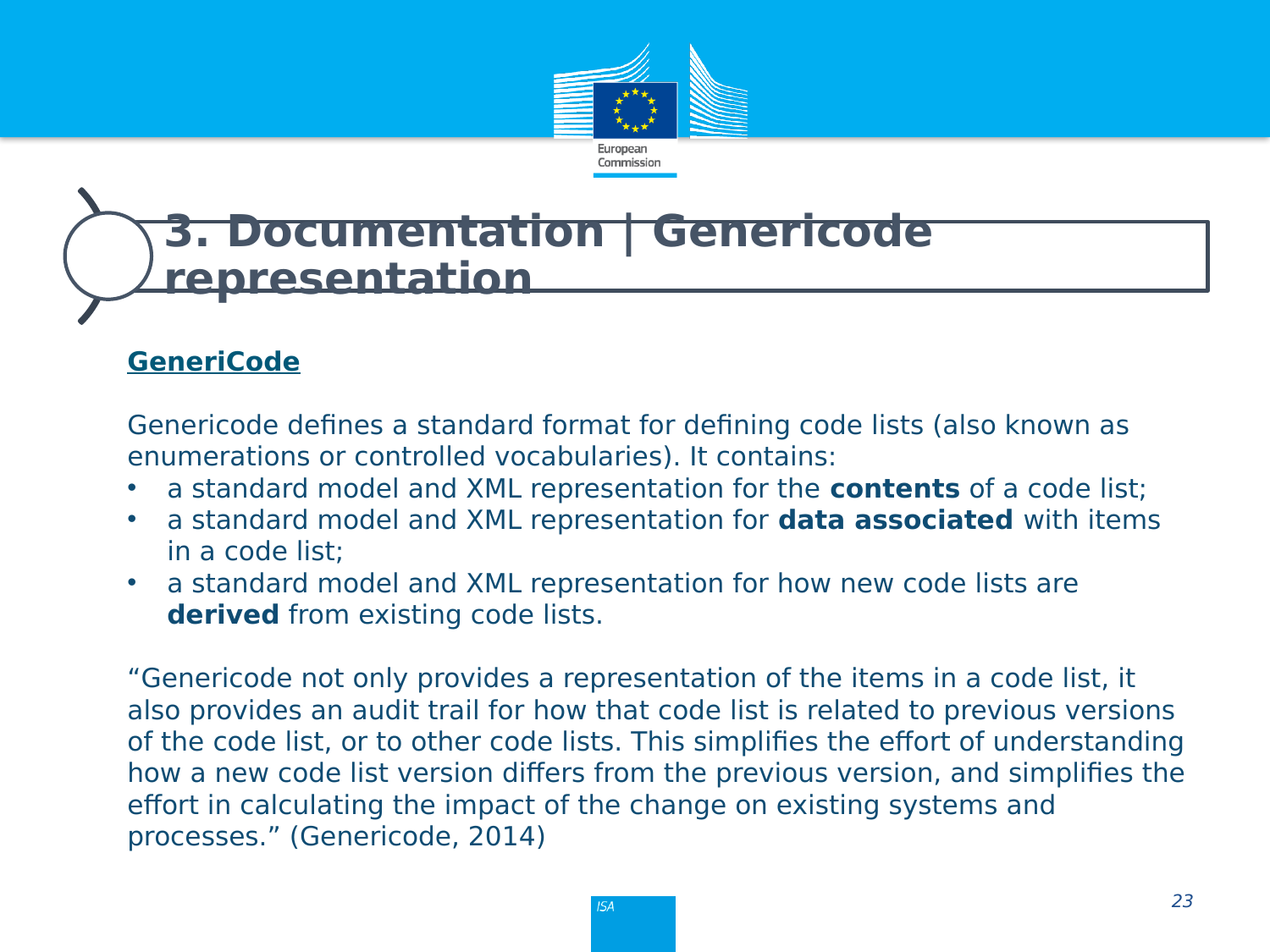

3. Documentation | Genericode representation
GeneriCode

Genericode defines a standard format for defining code lists (also known as enumerations or controlled vocabularies). It contains:
a standard model and XML representation for the contents of a code list;
a standard model and XML representation for data associated with items in a code list;
a standard model and XML representation for how new code lists are derived from existing code lists.

“Genericode not only provides a representation of the items in a code list, it also provides an audit trail for how that code list is related to previous versions of the code list, or to other code lists. This simplifies the effort of understanding how a new code list version differs from the previous version, and simplifies the effort in calculating the impact of the change on existing systems and processes.” (Genericode, 2014)
23